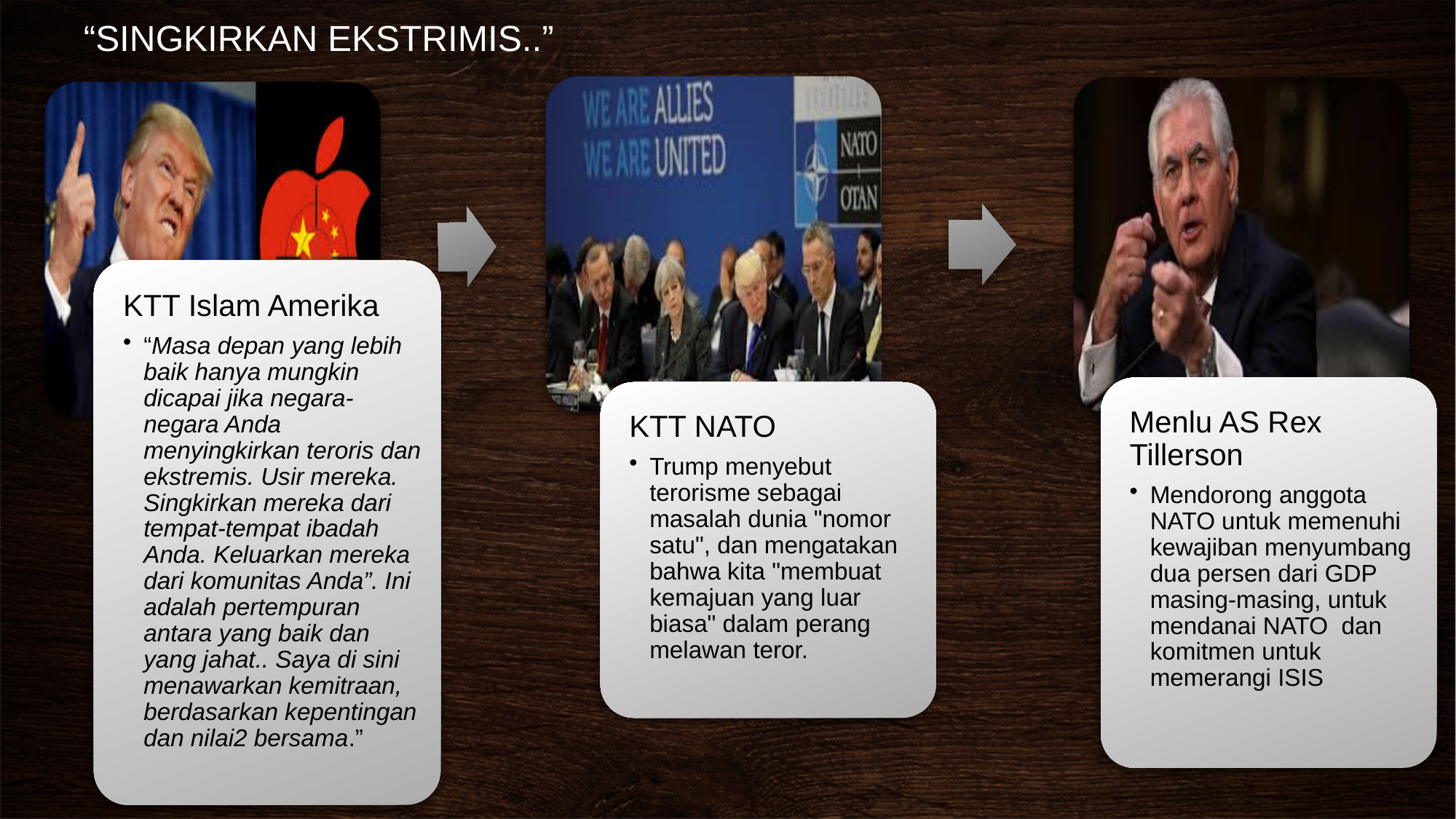

# “SINGKIRKAN EKSTRIMIS..”
KTT Islam Amerika
“Masa depan yang lebih baik hanya mungkin dicapai jika negara-negara Anda menyingkirkan teroris dan ekstremis. Usir mereka. Singkirkan mereka dari tempat-tempat ibadah Anda. Keluarkan mereka dari komunitas Anda”. Ini adalah pertempuran antara yang baik dan yang jahat.. Saya di sini menawarkan kemitraan, berdasarkan kepentingan dan nilai2 bersama.”

KTT NATO
Trump menyebut terorisme sebagai masalah dunia "nomor satu", dan mengatakan bahwa kita "membuat kemajuan yang luar biasa" dalam perang melawan teror.

Menlu AS Rex Tillerson
Mendorong anggota NATO untuk memenuhi kewajiban menyumbang dua persen dari GDP masing-masing, untuk mendanai NATO  dan  komitmen untuk memerangi ISIS